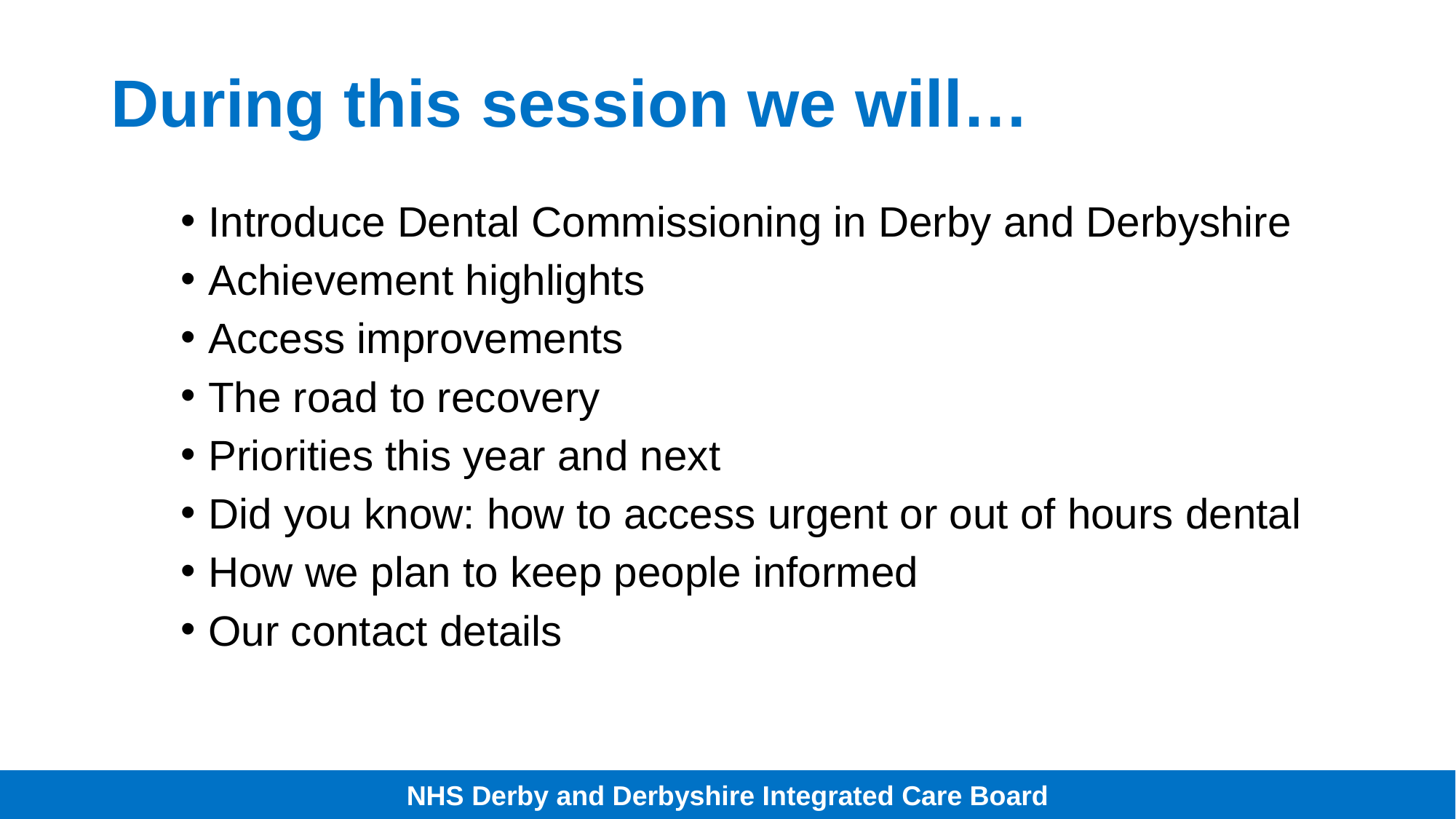

# During this session we will…
Introduce Dental Commissioning in Derby and Derbyshire
Achievement highlights
Access improvements
The road to recovery
Priorities this year and next
Did you know: how to access urgent or out of hours dental
How we plan to keep people informed
Our contact details

NHS Derby and Derbyshire Integrated Care Board
NHS Derby and Derbyshire Integrated Care Board